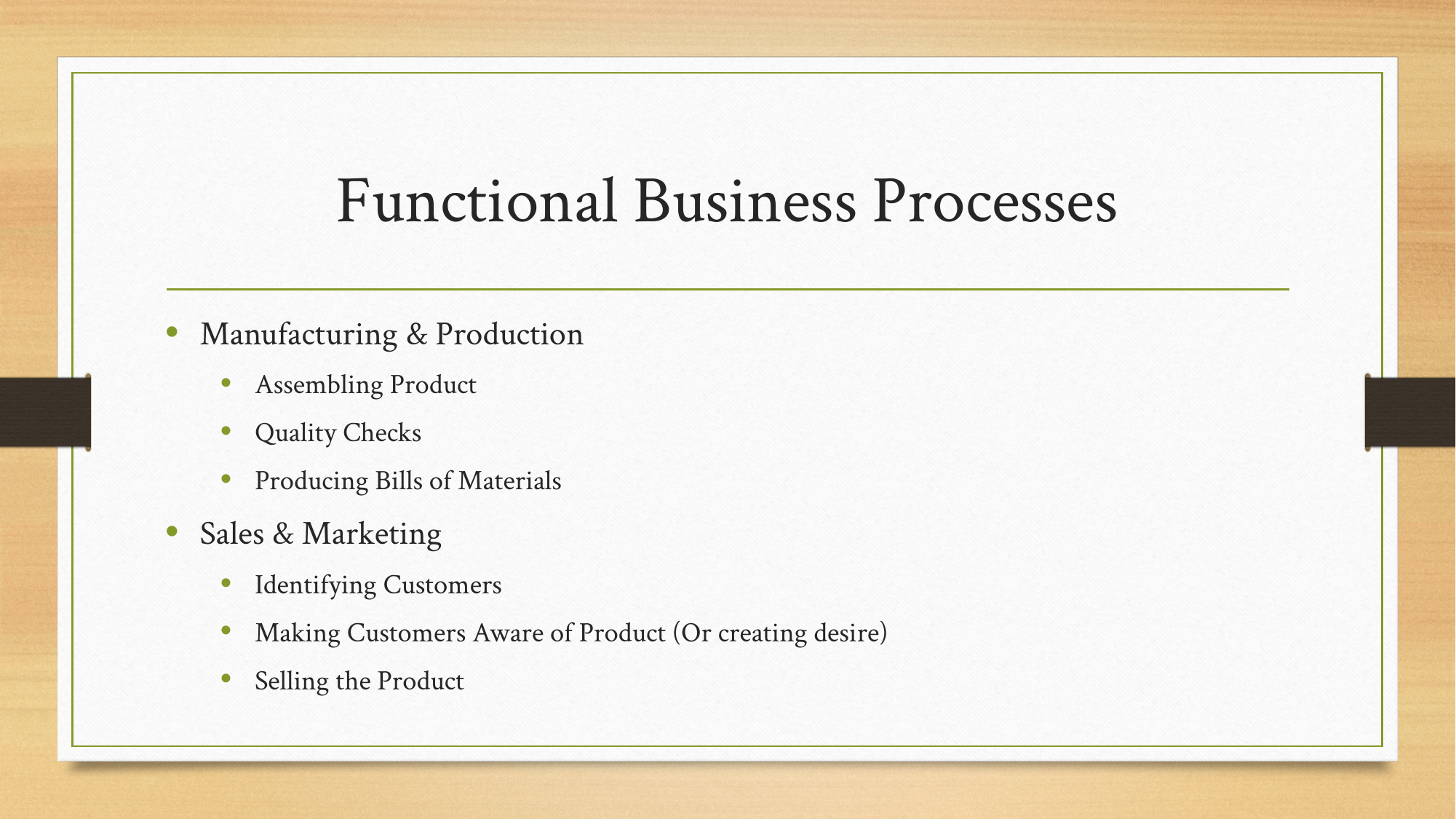

# Functional Business Processes
Manufacturing & Production
Assembling Product
Quality Checks
Producing Bills of Materials
Sales & Marketing
Identifying Customers
Making Customers Aware of Product (Or creating desire)
Selling the Product